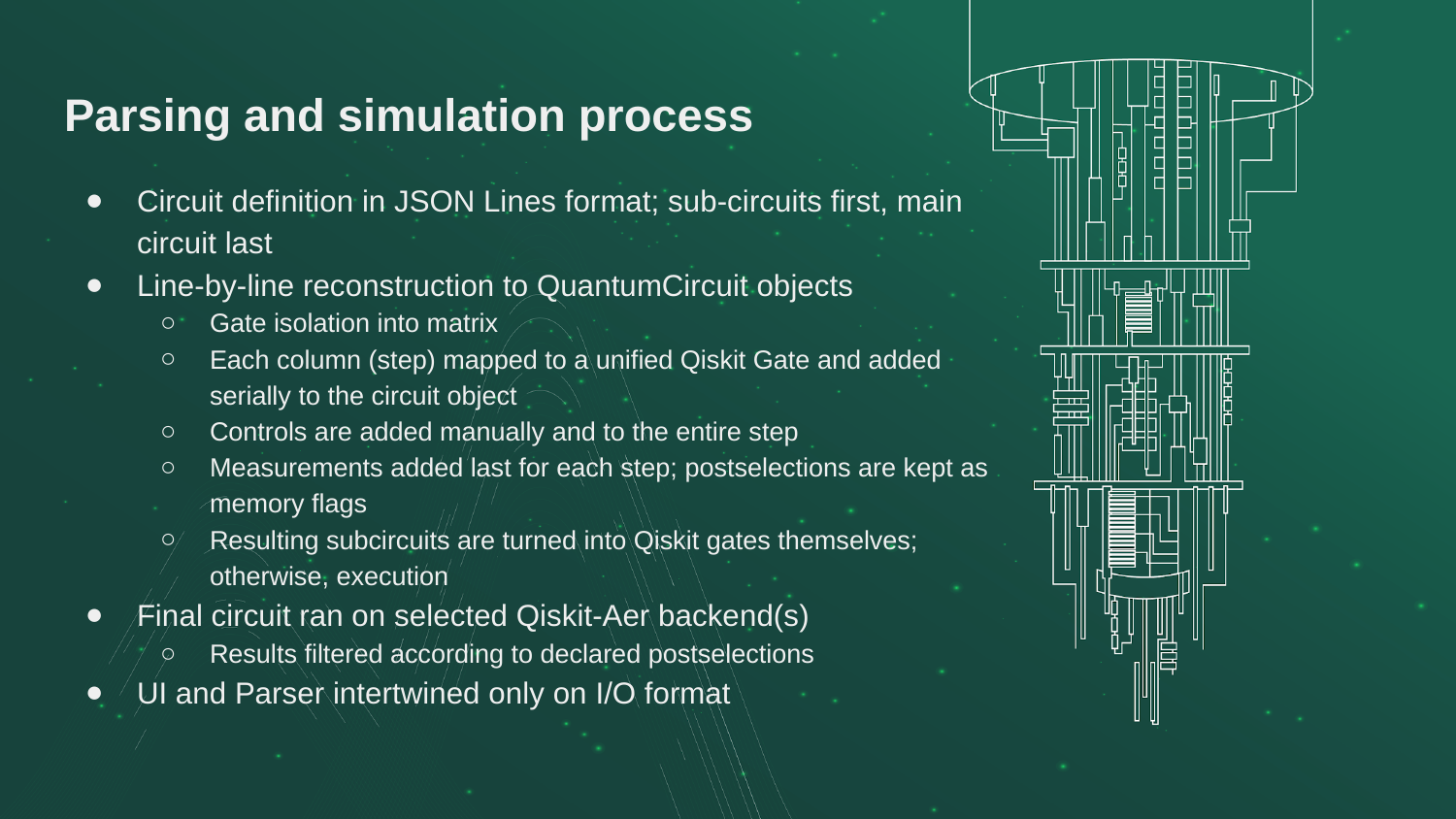

# Parsing and simulation process
Circuit definition in JSON Lines format; sub-circuits first, main circuit last
Line-by-line reconstruction to QuantumCircuit objects
Gate isolation into matrix
Each column (step) mapped to a unified Qiskit Gate and added serially to the circuit object
Controls are added manually and to the entire step
Measurements added last for each step; postselections are kept as memory flags
Resulting subcircuits are turned into Qiskit gates themselves; otherwise, execution
Final circuit ran on selected Qiskit-Aer backend(s)
Results filtered according to declared postselections
UI and Parser intertwined only on I/O format